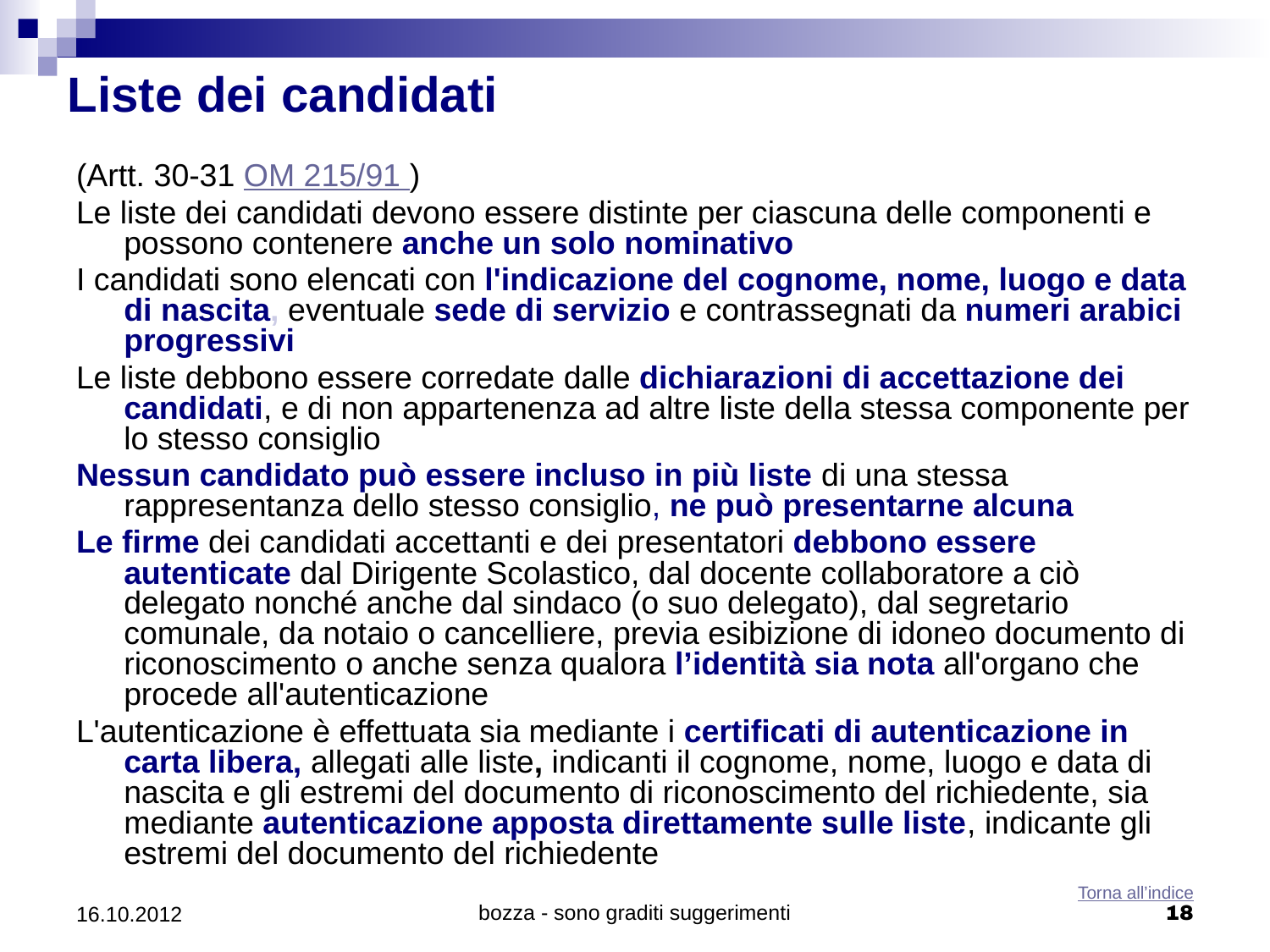

# Liste dei candidati
(Artt. 30-31 OM 215/91 )
Le liste dei candidati devono essere distinte per ciascuna delle componenti e possono contenere anche un solo nominativo
I candidati sono elencati con l'indicazione del cognome, nome, luogo e data di nascita, eventuale sede di servizio e contrassegnati da numeri arabici progressivi
Le liste debbono essere corredate dalle dichiarazioni di accettazione dei candidati, e di non appartenenza ad altre liste della stessa componente per lo stesso consiglio
Nessun candidato può essere incluso in più liste di una stessa rappresentanza dello stesso consiglio, ne può presentarne alcuna
Le firme dei candidati accettanti e dei presentatori debbono essere autenticate dal Dirigente Scolastico, dal docente collaboratore a ciò delegato nonché anche dal sindaco (o suo delegato), dal segretario comunale, da notaio o cancelliere, previa esibizione di idoneo documento di riconoscimento o anche senza qualora l’identità sia nota all'organo che procede all'autenticazione
L'autenticazione è effettuata sia mediante i certificati di autenticazione in carta libera, allegati alle liste, indicanti il cognome, nome, luogo e data di nascita e gli estremi del documento di riconoscimento del richiedente, sia mediante autenticazione apposta direttamente sulle liste, indicante gli estremi del documento del richiedente

                                                                                                                                                                                                           Torna all’indice

16.10.2012
bozza - sono graditi suggerimenti
18